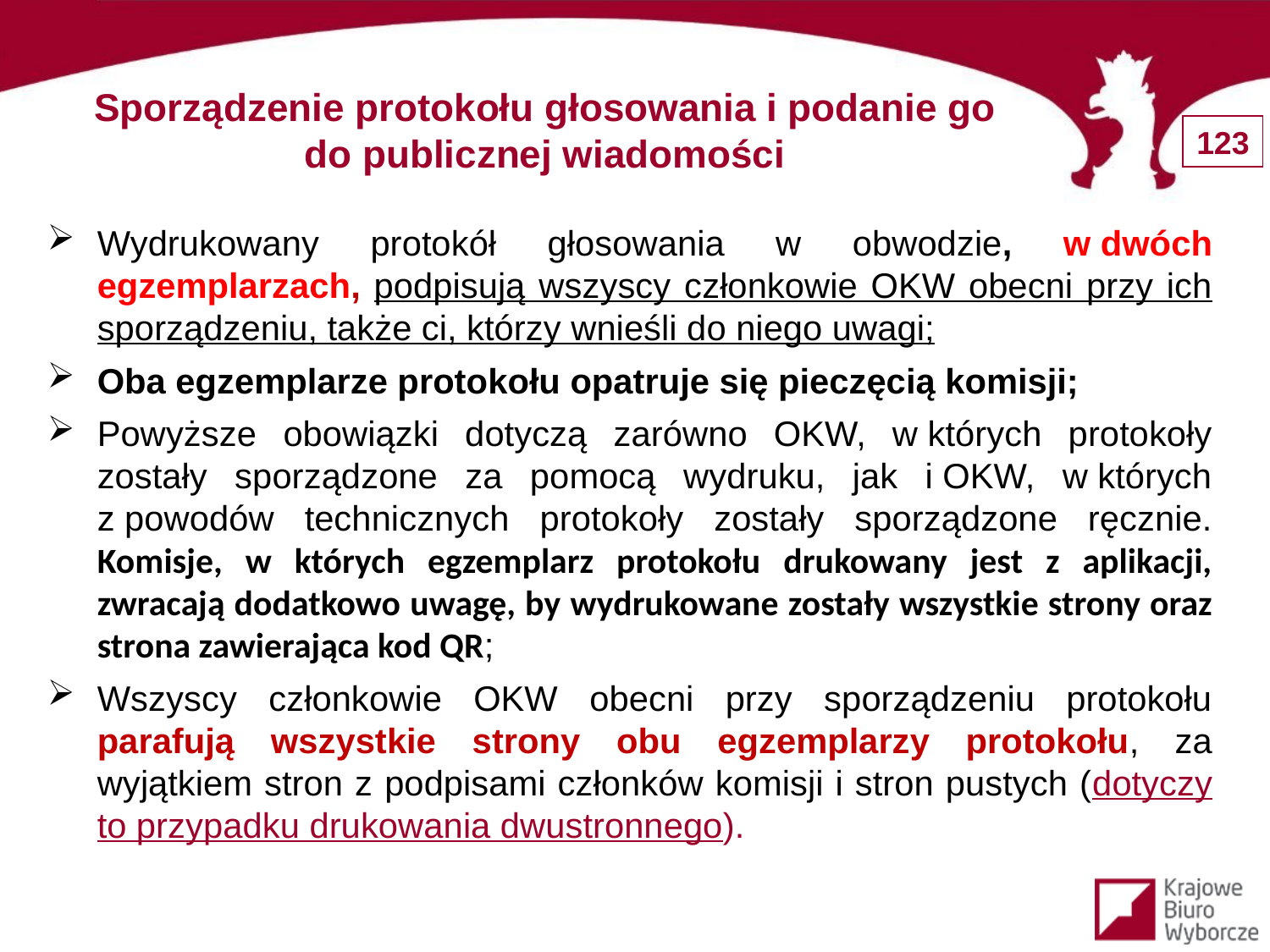

Sporządzenie protokołu głosowania i podanie go do publicznej wiadomości
Wydrukowany protokół głosowania w obwodzie, w dwóch egzemplarzach, podpisują wszyscy członkowie OKW obecni przy ich sporządzeniu, także ci, którzy wnieśli do niego uwagi;
Oba egzemplarze protokołu opatruje się pieczęcią komisji;
Powyższe obowiązki dotyczą zarówno OKW, w których protokoły zostały sporządzone za pomocą wydruku, jak i OKW, w których z powodów technicznych protokoły zostały sporządzone ręcznie. Komisje, w których egzemplarz protokołu drukowany jest z aplikacji, zwracają dodatkowo uwagę, by wydrukowane zostały wszystkie strony oraz strona zawierająca kod QR;
Wszyscy członkowie OKW obecni przy sporządzeniu protokołu parafują wszystkie strony obu egzemplarzy protokołu, za wyjątkiem stron z podpisami członków komisji i stron pustych (dotyczy to przypadku drukowania dwustronnego).